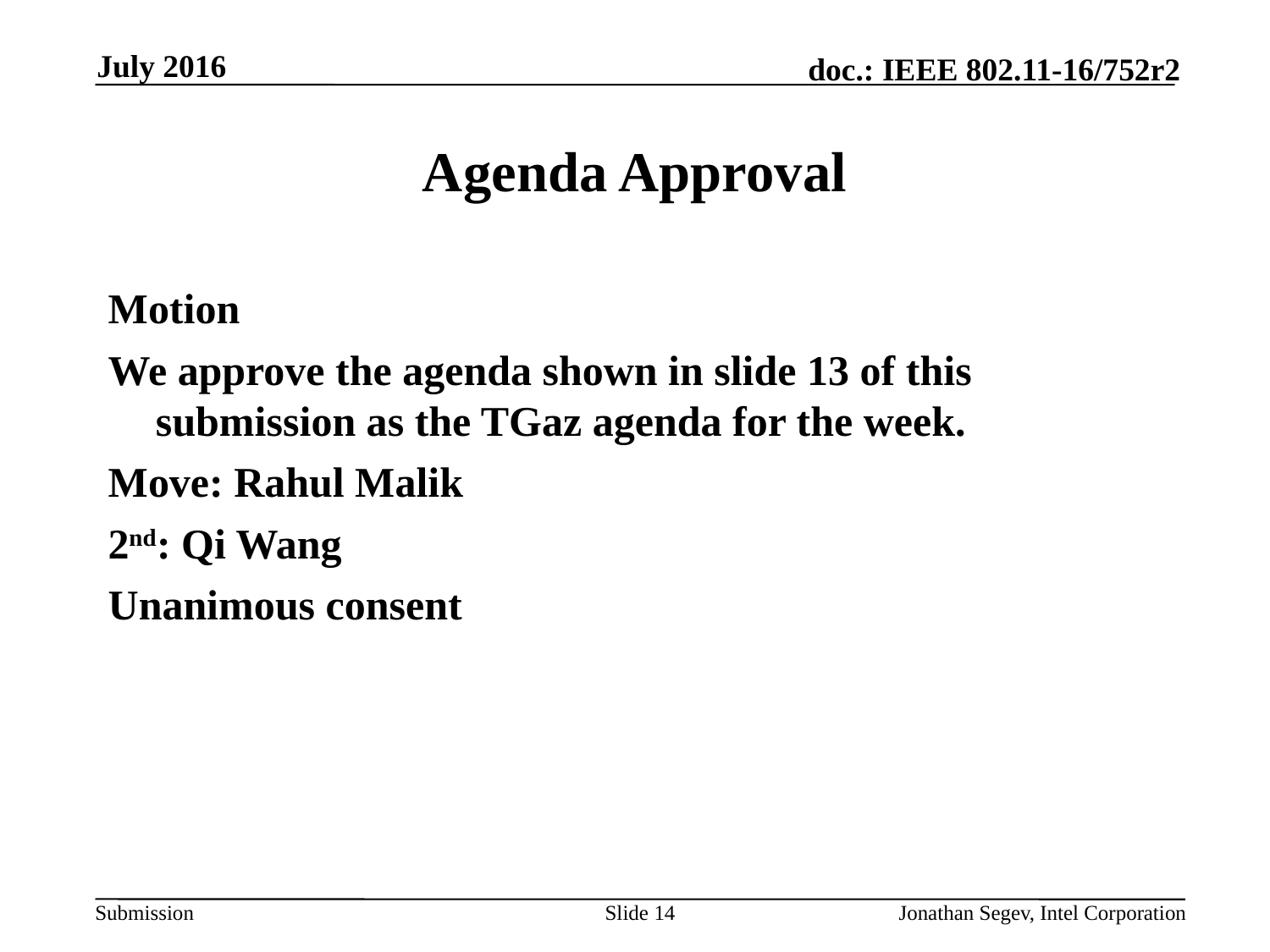

July 2016
# Agenda Approval
Motion
We approve the agenda shown in slide 13 of this submission as the TGaz agenda for the week.
Move: Rahul Malik
2nd: Qi Wang
Unanimous consent

Slide 14
Jonathan Segev, Intel Corporation